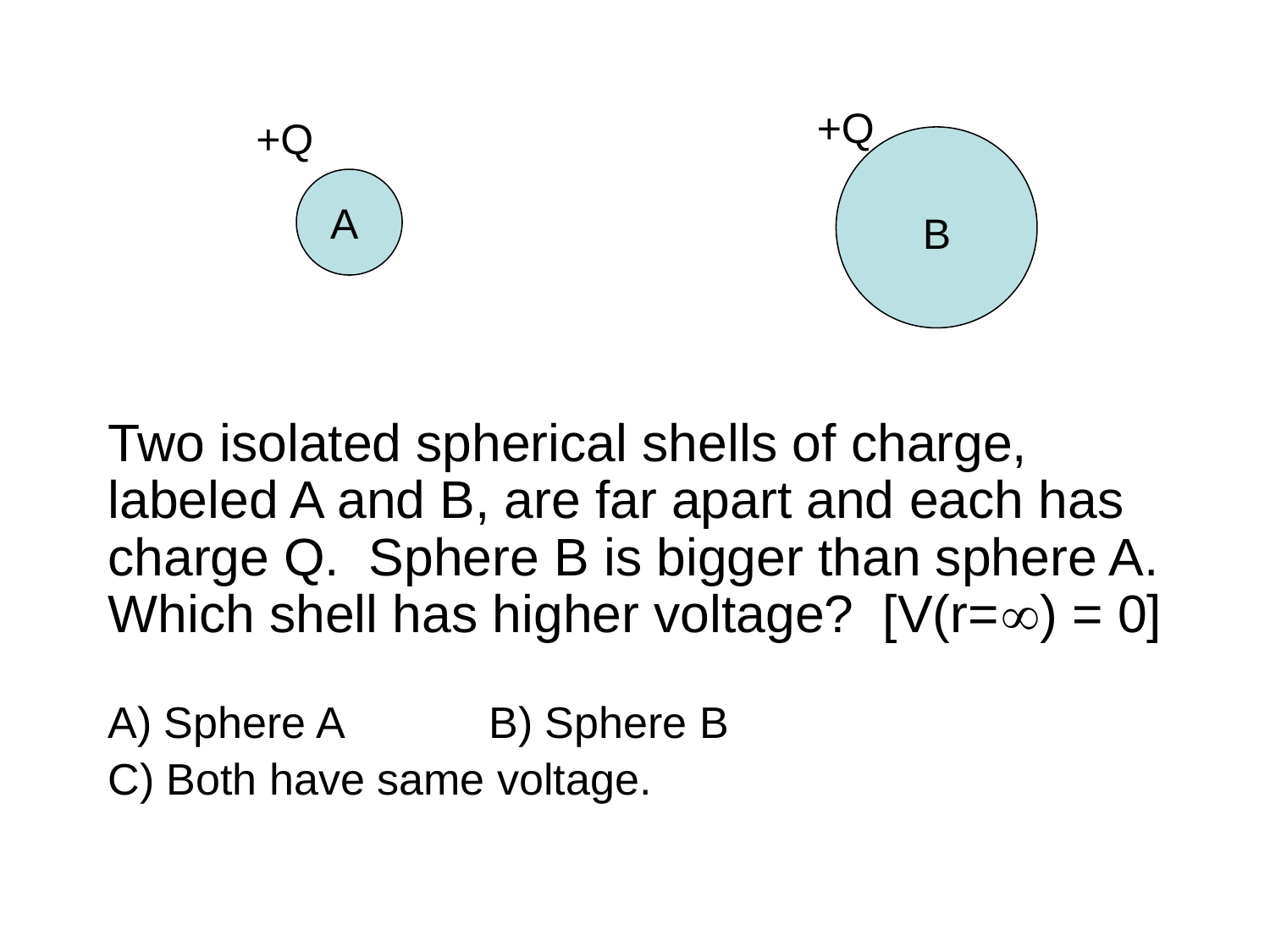

+Q
+Q

A
B
Two isolated spherical shells of charge, labeled A and B, are far apart and each has charge Q.  Sphere B is bigger than sphere A.  Which shell has higher voltage?  [V(r=∞) = 0]
A) Sphere A		B) Sphere B
C) Both have same voltage.